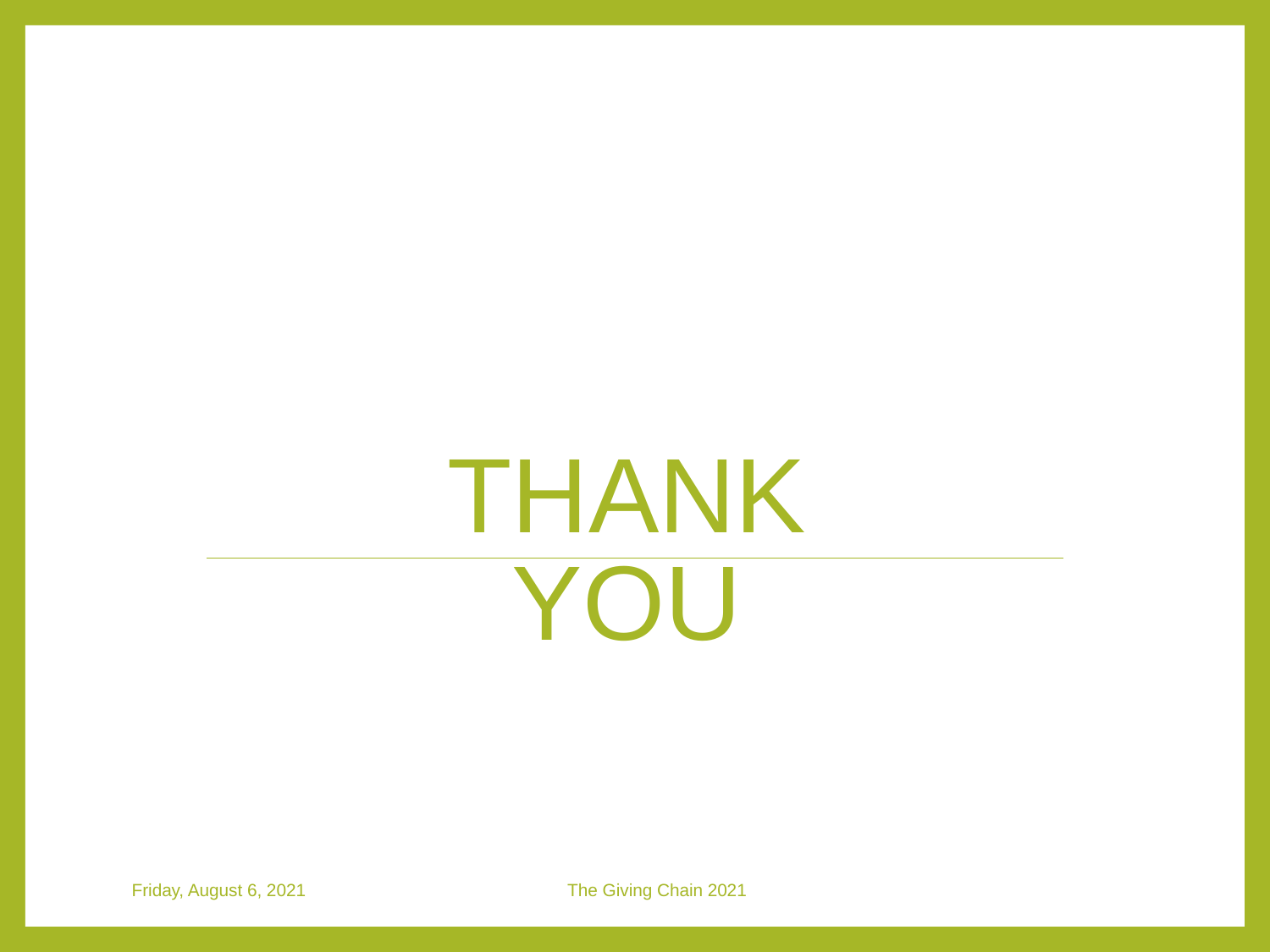

# Thank You
Friday, August 6, 2021
The Giving Chain 2021